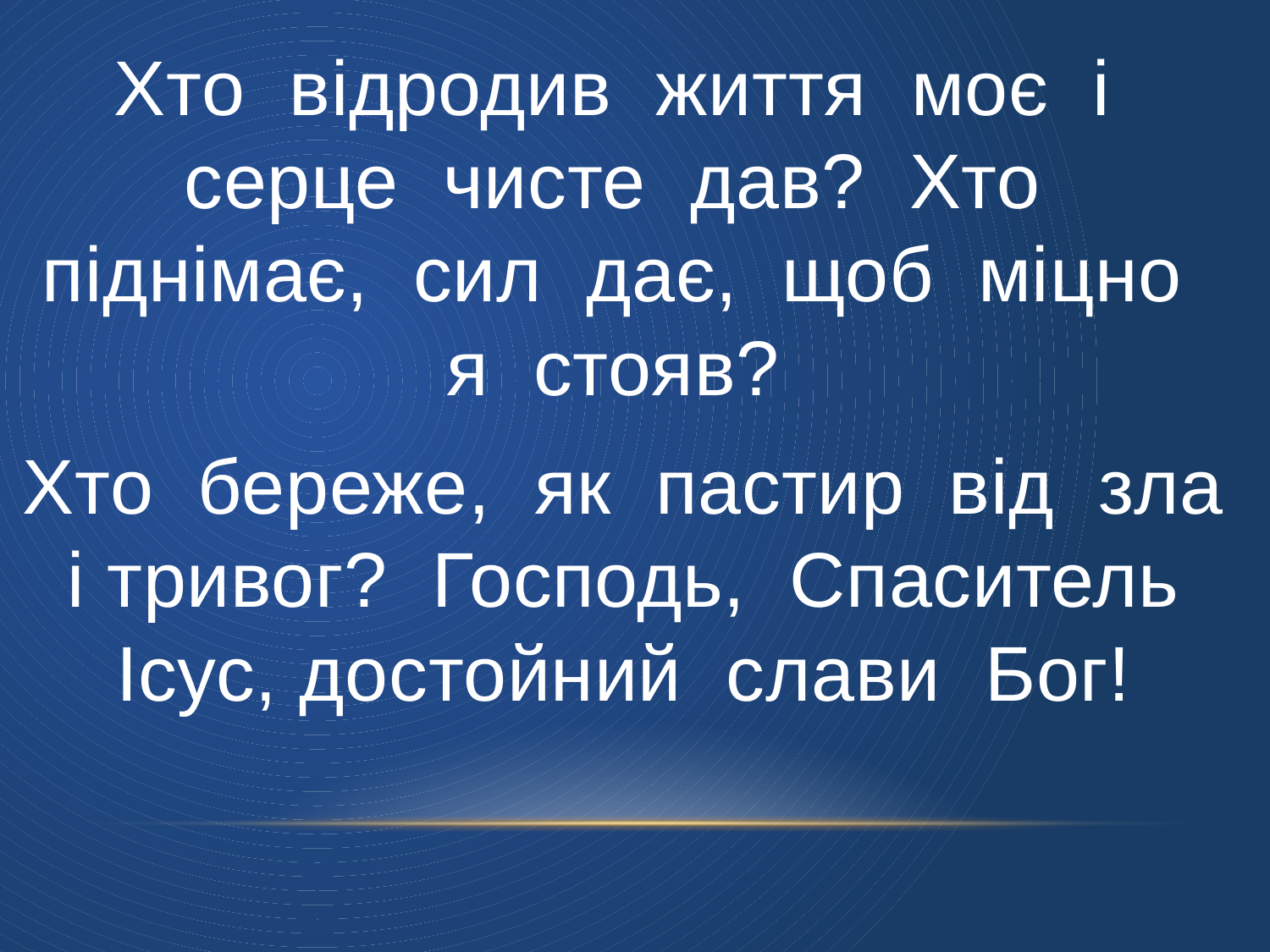

Хто  відродив  життя  моє  і  серце  чисте  дав?  Хто  піднімає,  сил  дає,  щоб  міцно  я  стояв?
Хто  береже,  як  пастир  від  зла  і тривог?  Господь,  Спаситель  Ісус, достойний  слави  Бог!